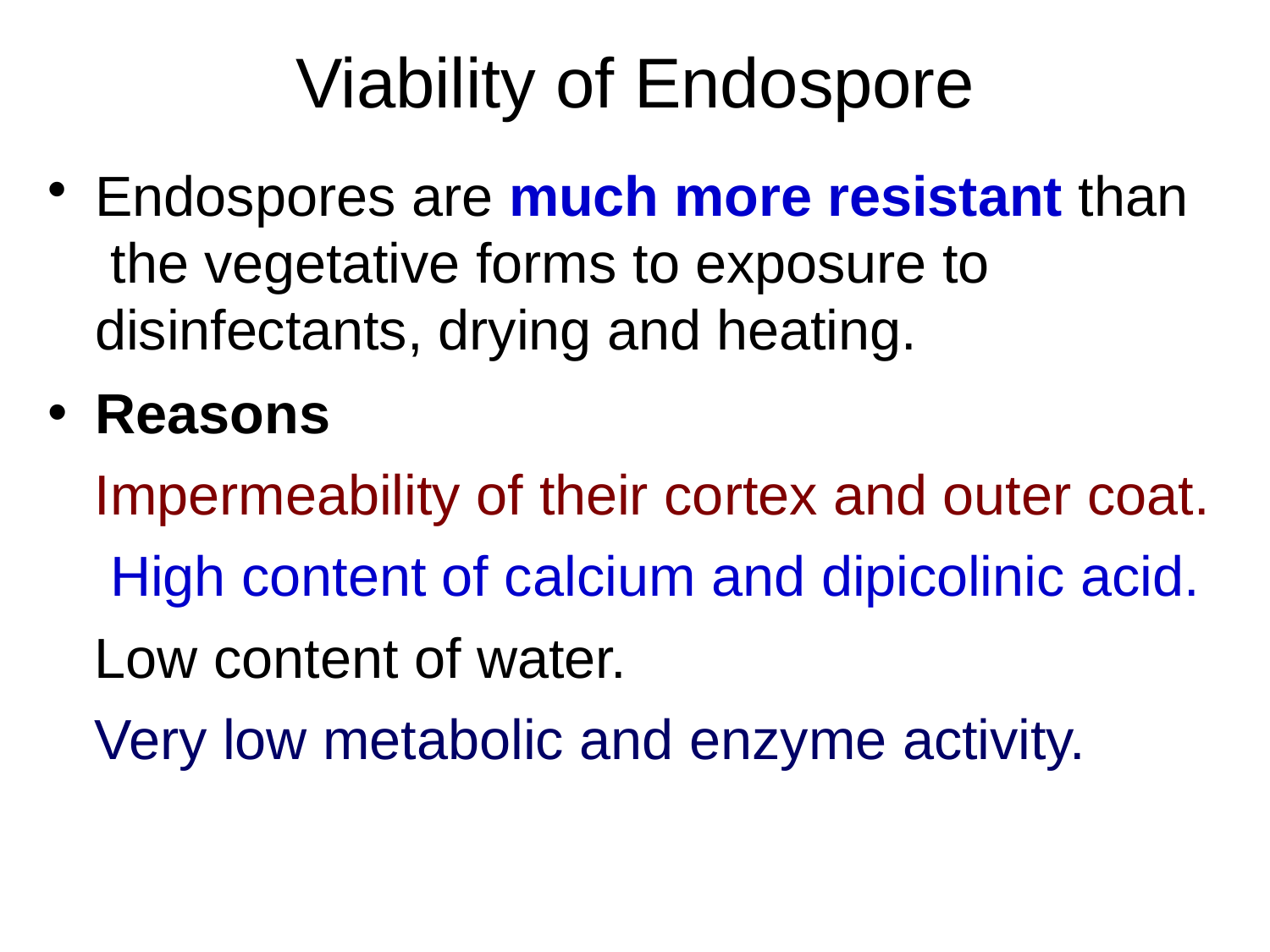

# Viability of Endospore
Endospores are much more resistant than  the vegetative forms to exposure to  disinfectants, drying and heating.
Reasons
Impermeability of their cortex and outer coat.  High content of calcium and dipicolinic acid.
Low content of water.
Very low metabolic and enzyme activity.